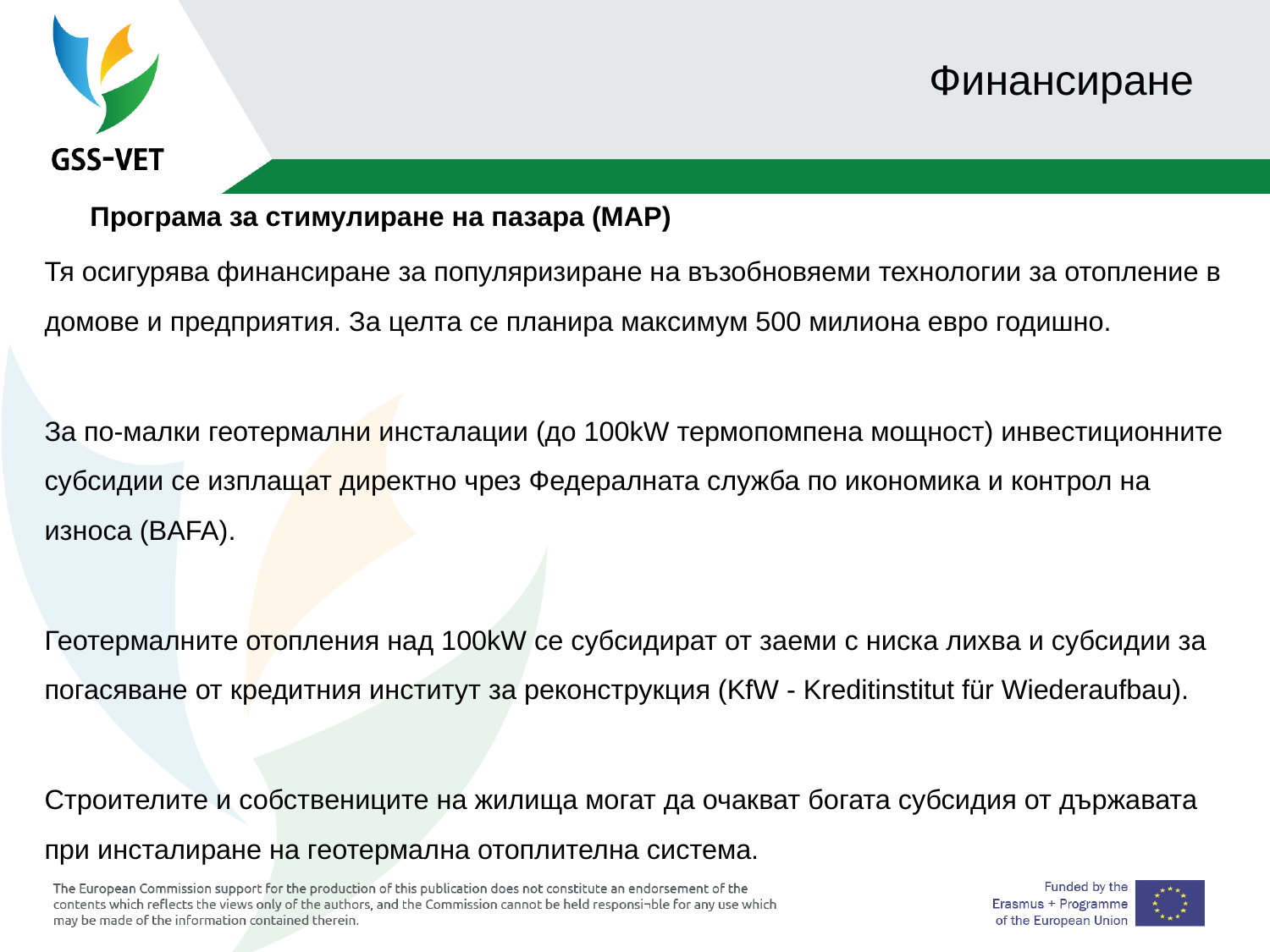

# Финансиране
      Програма за стимулиране на пазара (MAP)
Тя осигурява финансиране за популяризиране на възобновяеми технологии за отопление в домове и предприятия. За целта се планира максимум 500 милиона евро годишно.

За по-малки геотермални инсталации (до 100kW термопомпена мощност) инвестиционните субсидии се изплащат директно чрез Федералната служба по икономика и контрол на износа (BAFA).

Геотермалните отопления над 100kW се субсидират от заеми с ниска лихва и субсидии за погасяване от кредитния институт за реконструкция (KfW - Kreditinstitut für Wiederaufbau).

Строителите и собствениците на жилища могат да очакват богата субсидия от държавата при инсталиране на геотермална отоплителна система.